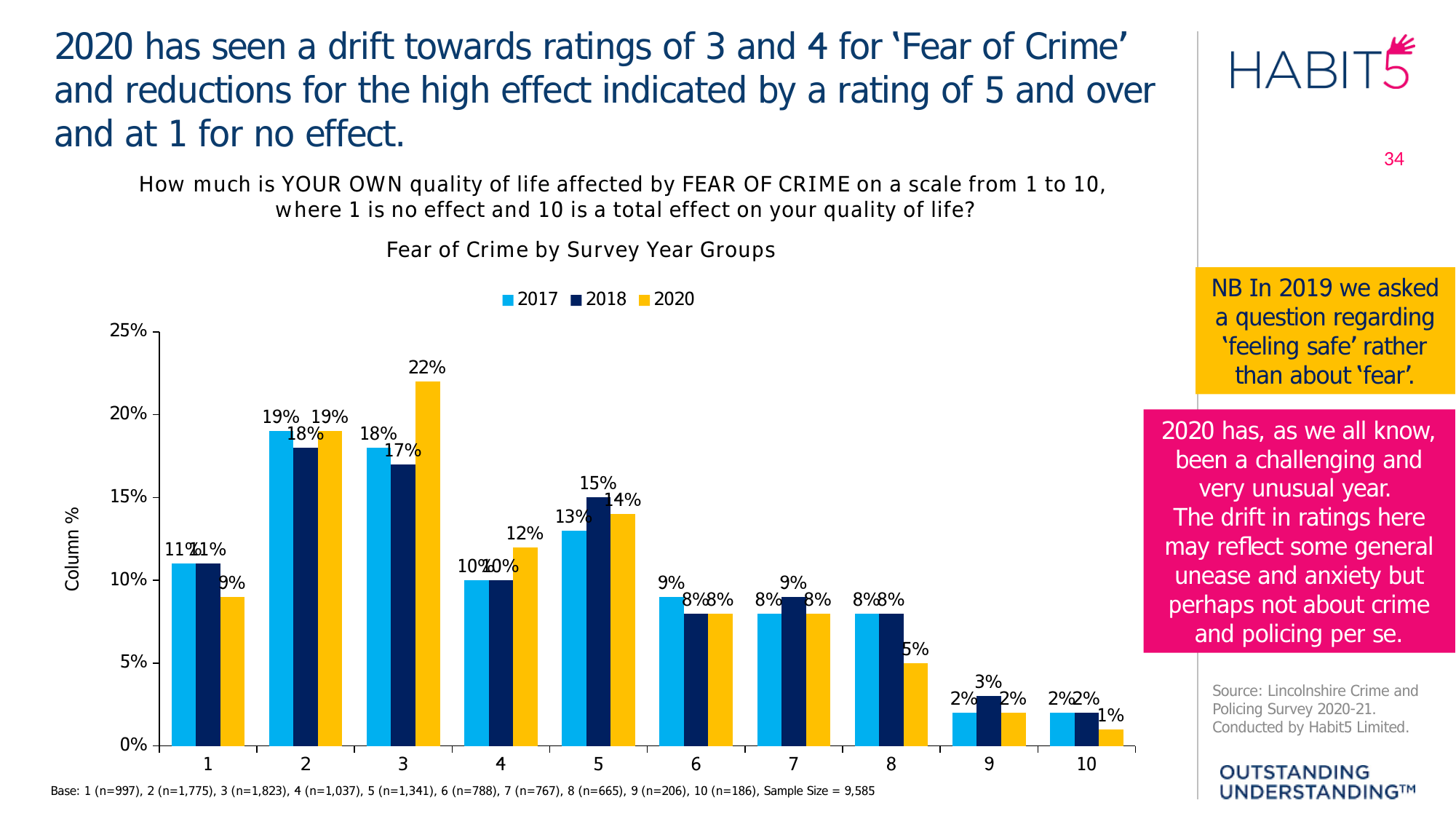

2020 has seen a drift towards ratings of 3 and 4 for ‘Fear of Crime’ and reductions for the high effect indicated by a rating of 5 and over and at 1 for no effect.
How much is YOUR OWN quality of life affected by FEAR OF CRIME on a scale from 1 to 10,
where 1 is no effect and 10 is a total effect on your quality of life?
Fear of Crime by Survey Year Groups
NB In 2019 we asked a question regarding ‘feeling safe’ rather than about ‘fear’.

### Chart

| Category | 2017 | 2018 | 2020 |
|---|---|---|---|
| 1 | 0.11 | 0.11 | 0.09 |
| 2 | 0.19 | 0.18 | 0.19 |
| 3 | 0.18 | 0.17 | 0.22 |
| 4 | 0.1 | 0.1 | 0.12 |
| 5 | 0.13 | 0.15 | 0.14 |
| 6 | 0.09 | 0.08 | 0.08 |
| 7 | 0.08 | 0.09 | 0.08 |
| 8 | 0.08 | 0.08 | 0.05 |
| 9 | 0.02 | 0.03 | 0.02 |
| 10 | 0.02 | 0.02 | 0.01 |
2020 has, as we all know, been a challenging and very unusual year.
The drift in ratings here may reflect some general unease and anxiety but perhaps not about crime and policing per se.
Base: 1 (n=997), 2 (n=1,775), 3 (n=1,823), 4 (n=1,037), 5 (n=1,341), 6 (n=788), 7 (n=767), 8 (n=665), 9 (n=206), 10 (n=186), Sample Size = 9,585